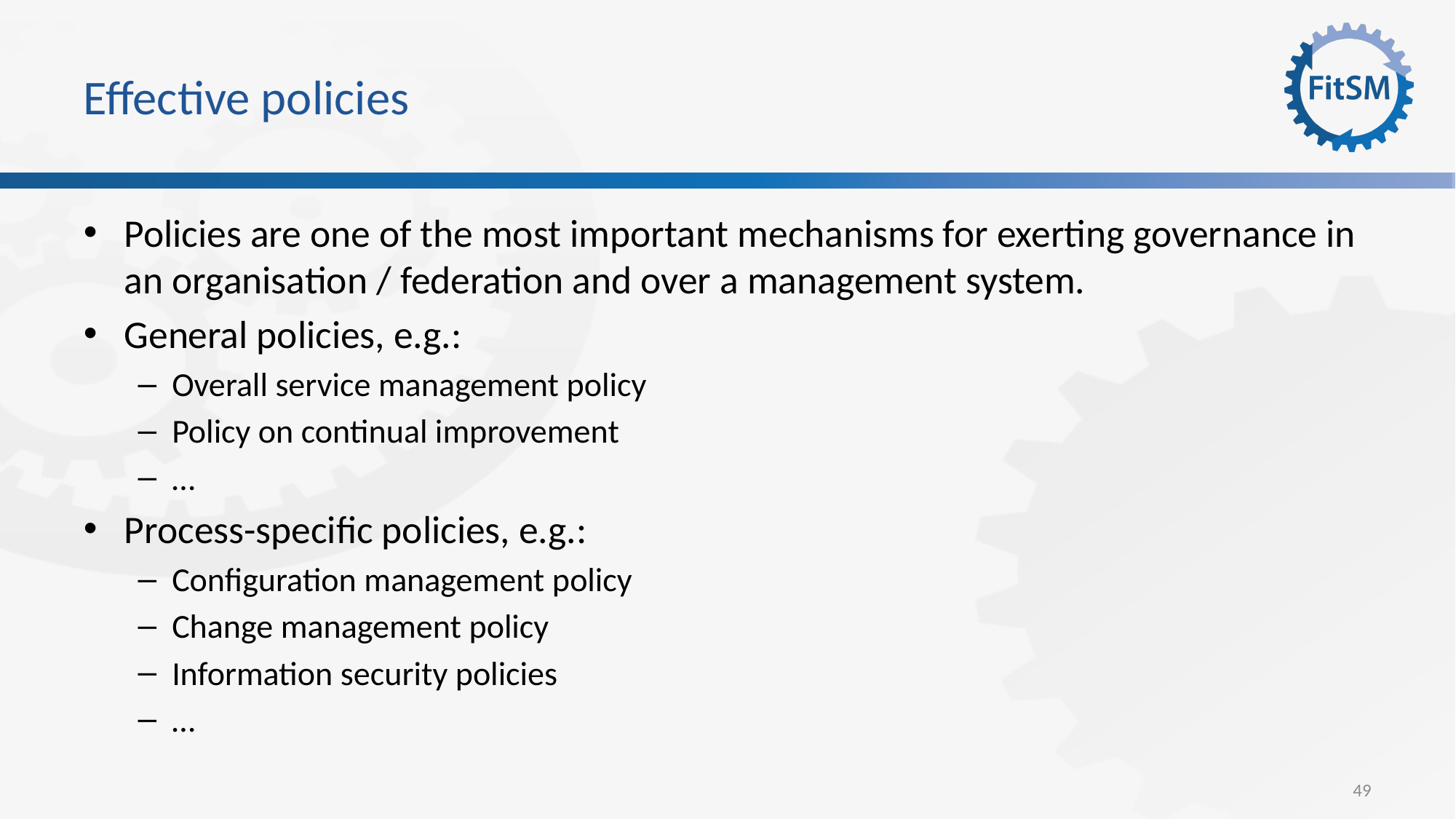

# Effective policies
Policies are one of the most important mechanisms for exerting governance in an organisation / federation and over a management system.
General policies, e.g.:
Overall service management policy
Policy on continual improvement
…
Process-specific policies, e.g.:
Configuration management policy
Change management policy
Information security policies
…
49